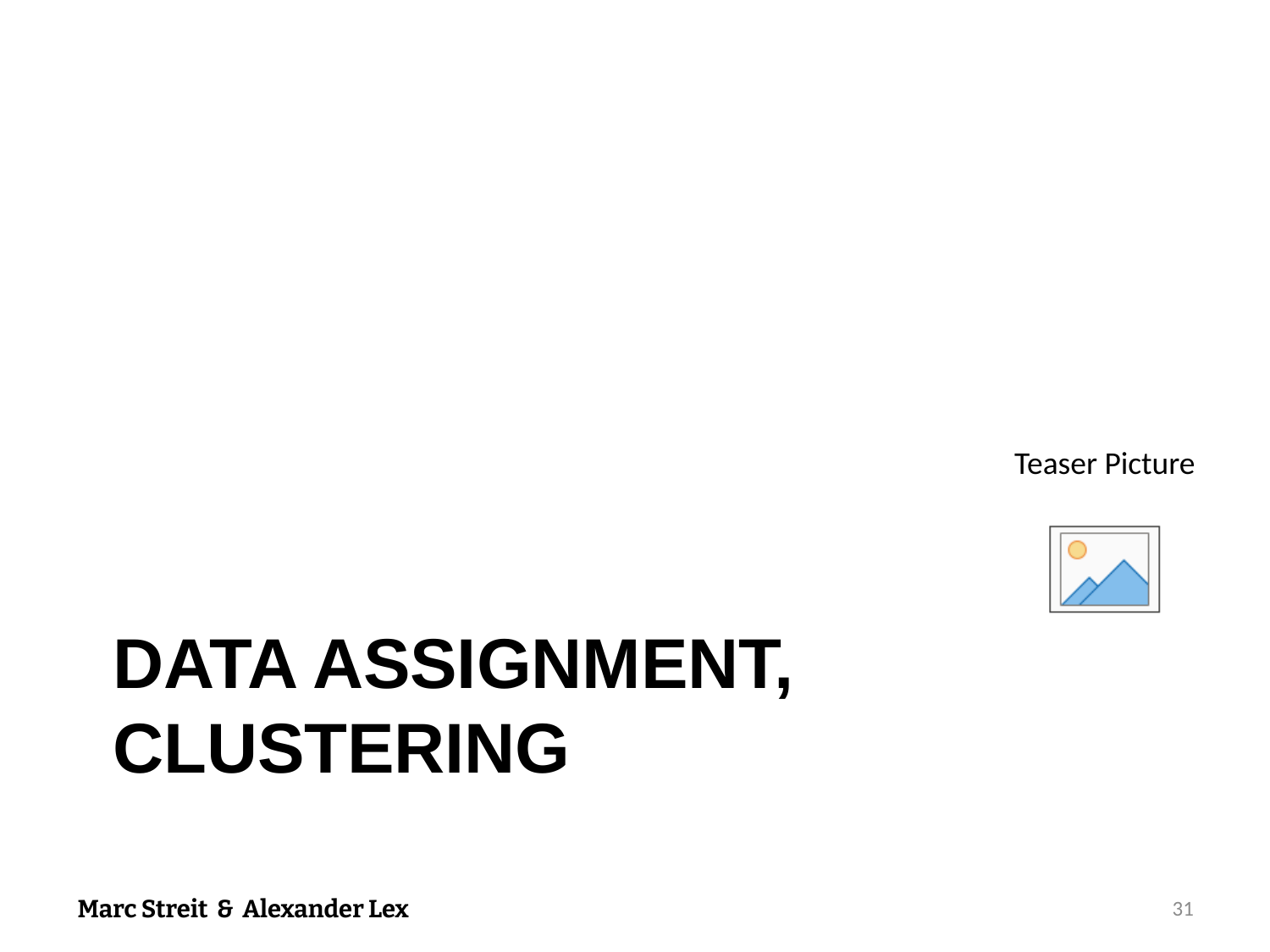

# Data Assignment, Clustering
Marc Streit  &  Alexander Lex
31